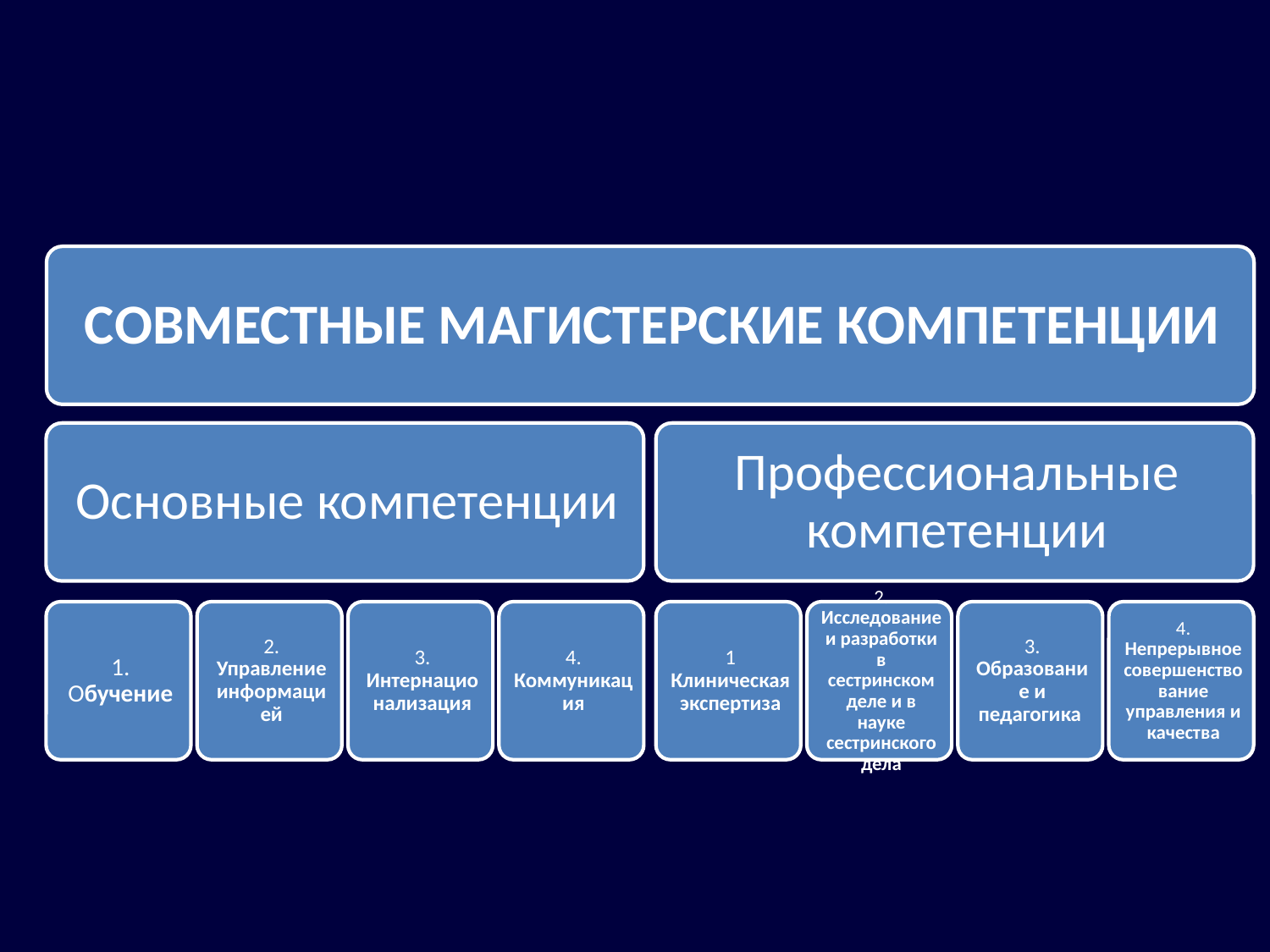

СОВМЕСТНЫЕ МАГИСТЕРСКИЕ КОМПЕТЕНЦИИ
Основные компетенции
1. Обучение
2. Управление информацией
3. Интернационализация
4. Коммуникация
Профессиональные компетенции
1 Клиническая экспертиза
2. Исследование и разработки в сестринском деле и в науке сестринского дела
3. Образование и педагогика
4. Непрерывное совершенствование управления и качества